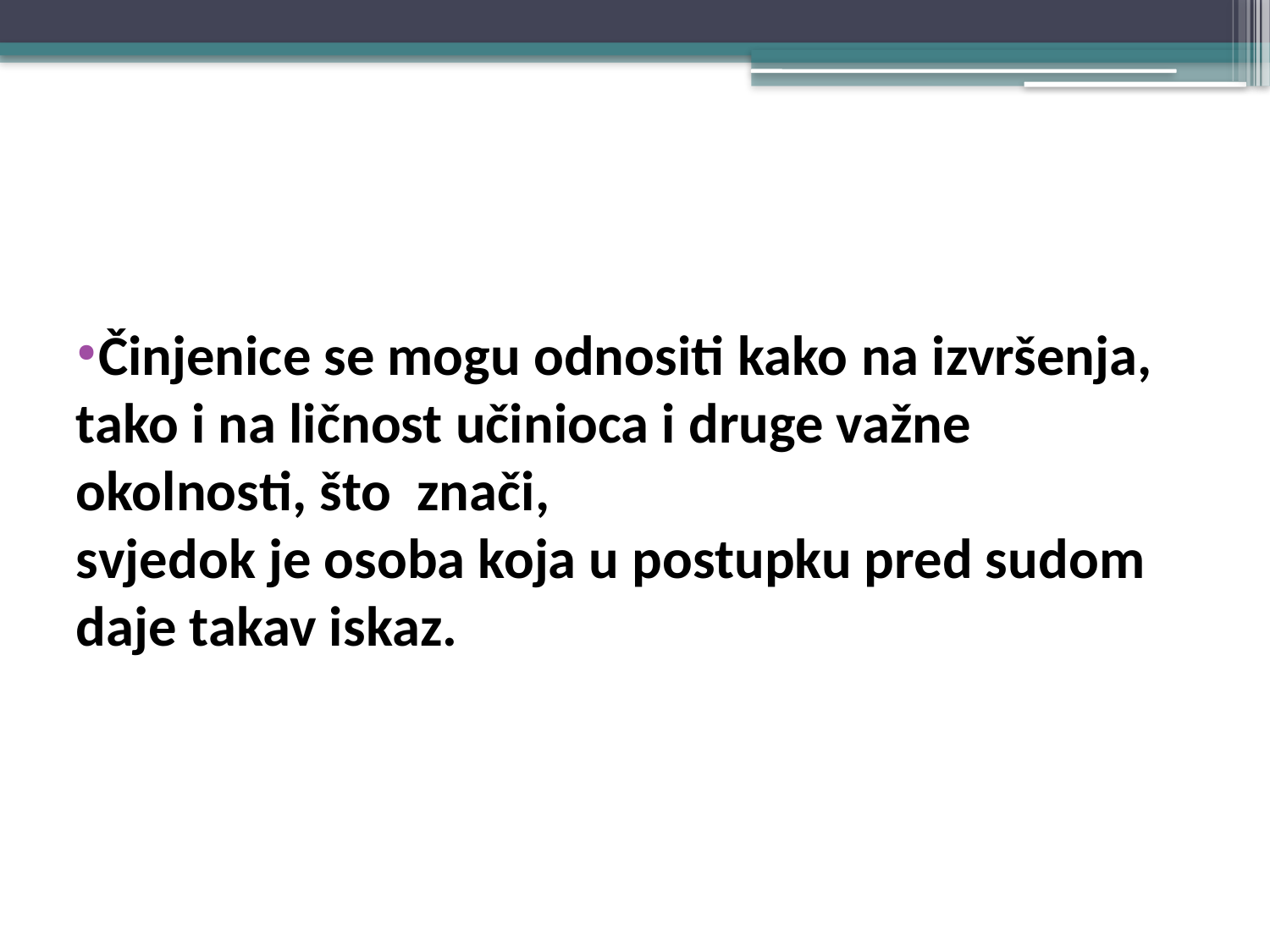

#
Činjenice se mogu odnositi kako na izvršenja, tako i na ličnost učinioca i druge važne okolnosti, što  znači,
svjedok je osoba koja u postupku pred sudom daje takav iskaz.